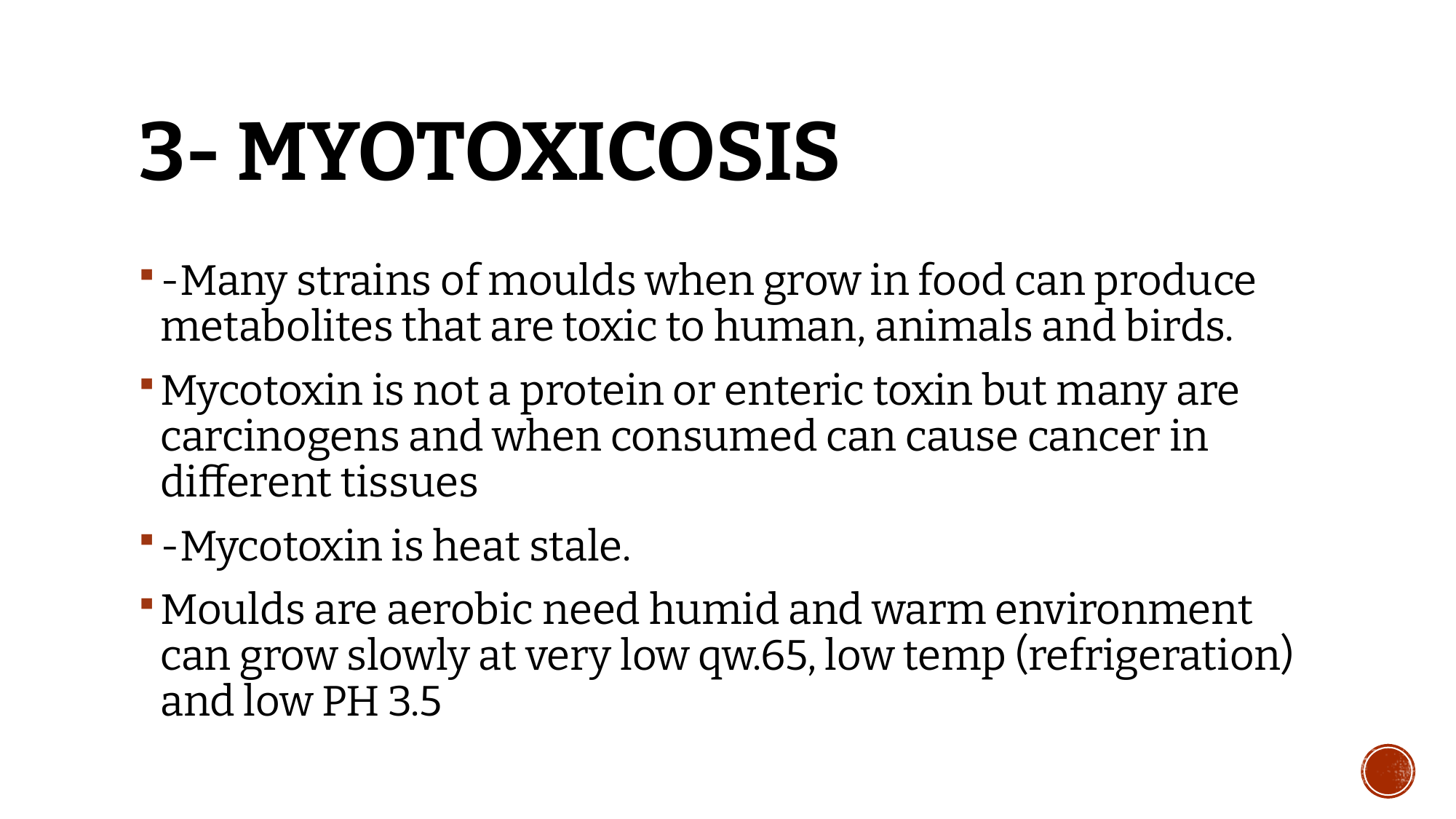

# 3- Myotoxicosis
-Many strains of moulds when grow in food can produce metabolites that are toxic to human, animals and birds.
Mycotoxin is not a protein or enteric toxin but many are carcinogens and when consumed can cause cancer in different tissues
-Mycotoxin is heat stale.
Moulds are aerobic need humid and warm environment can grow slowly at very low qw.65, low temp (refrigeration) and low PH 3.5